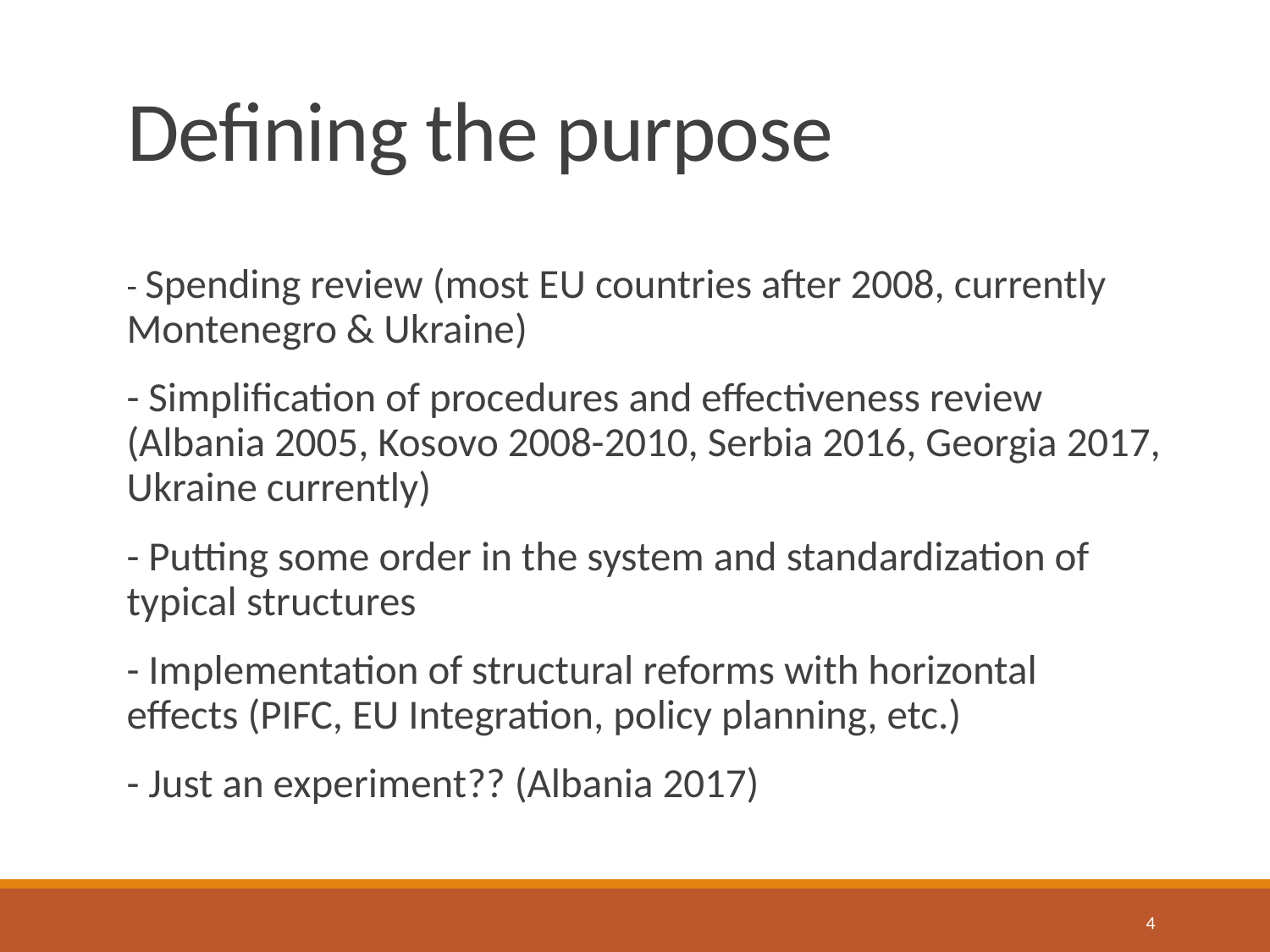

# Defining the purpose
- Spending review (most EU countries after 2008, currently Montenegro & Ukraine)
- Simplification of procedures and effectiveness review (Albania 2005, Kosovo 2008-2010, Serbia 2016, Georgia 2017, Ukraine currently)
- Putting some order in the system and standardization of typical structures
- Implementation of structural reforms with horizontal  effects (PIFC, EU Integration, policy planning, etc.)
- Just an experiment?? (Albania 2017)

4